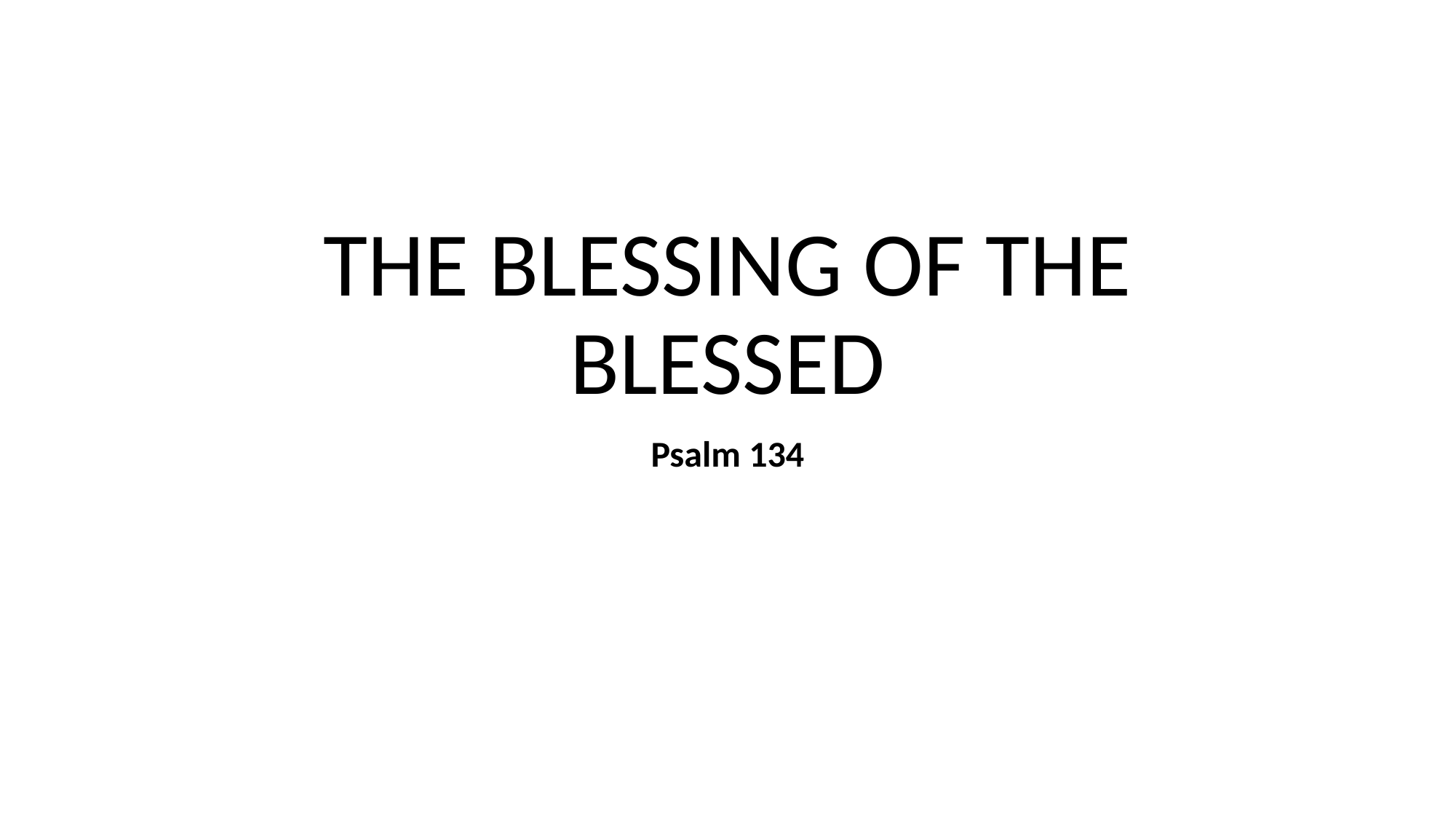

# THE BLESSING OF THE BLESSED
Psalm 134